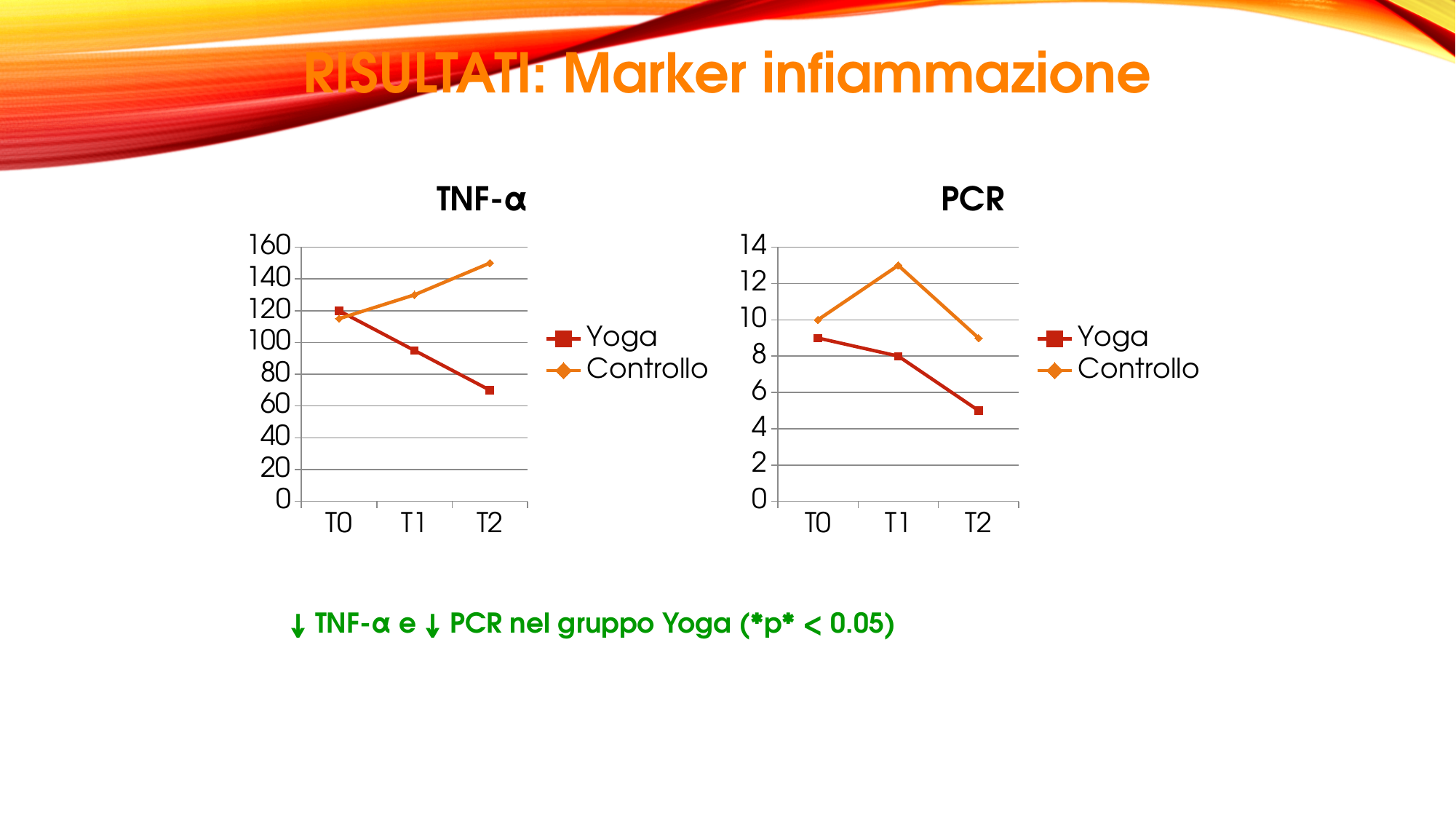

RISULTATI: Marker infiammazione

### Chart: TNF-α

| Category | Yoga | Controllo |
|---|---|---|
| T0 | 120.0 | 115.0 |
| T1 | 95.0 | 130.0 |
| T2 | 70.0 | 150.0 |

### Chart: PCR

| Category | Yoga | Controllo |
|---|---|---|
| T0 | 9.0 | 10.0 |
| T1 | 8.0 | 13.0 |
| T2 | 5.0 | 9.0 |
↓ TNF-α e ↓ PCR nel gruppo Yoga (*p* < 0.05)